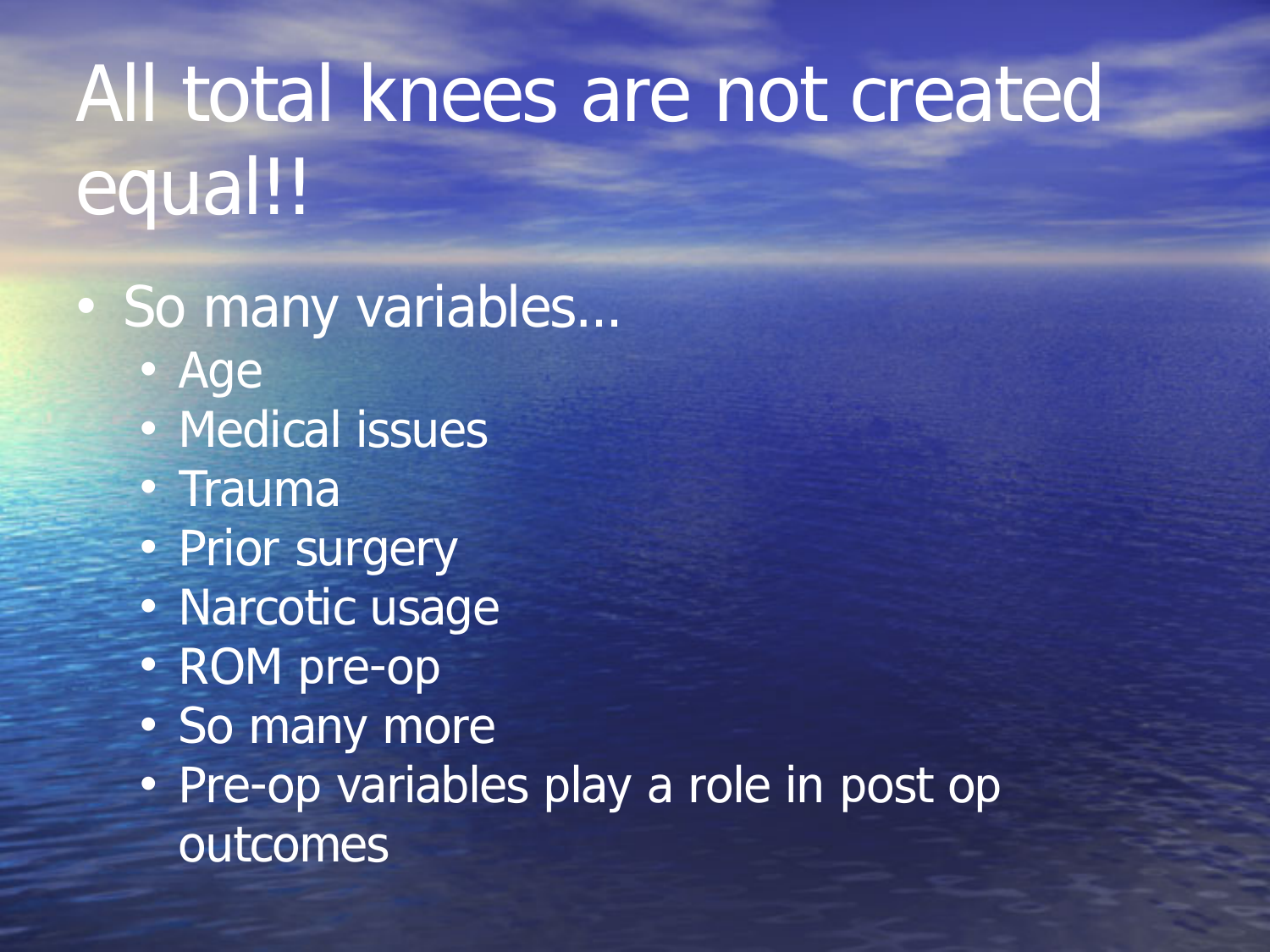

# All total knees are not created equal!!
So many variables…
Age
Medical issues
Trauma
Prior surgery
Narcotic usage
ROM pre-op
So many more
Pre-op variables play a role in post op outcomes